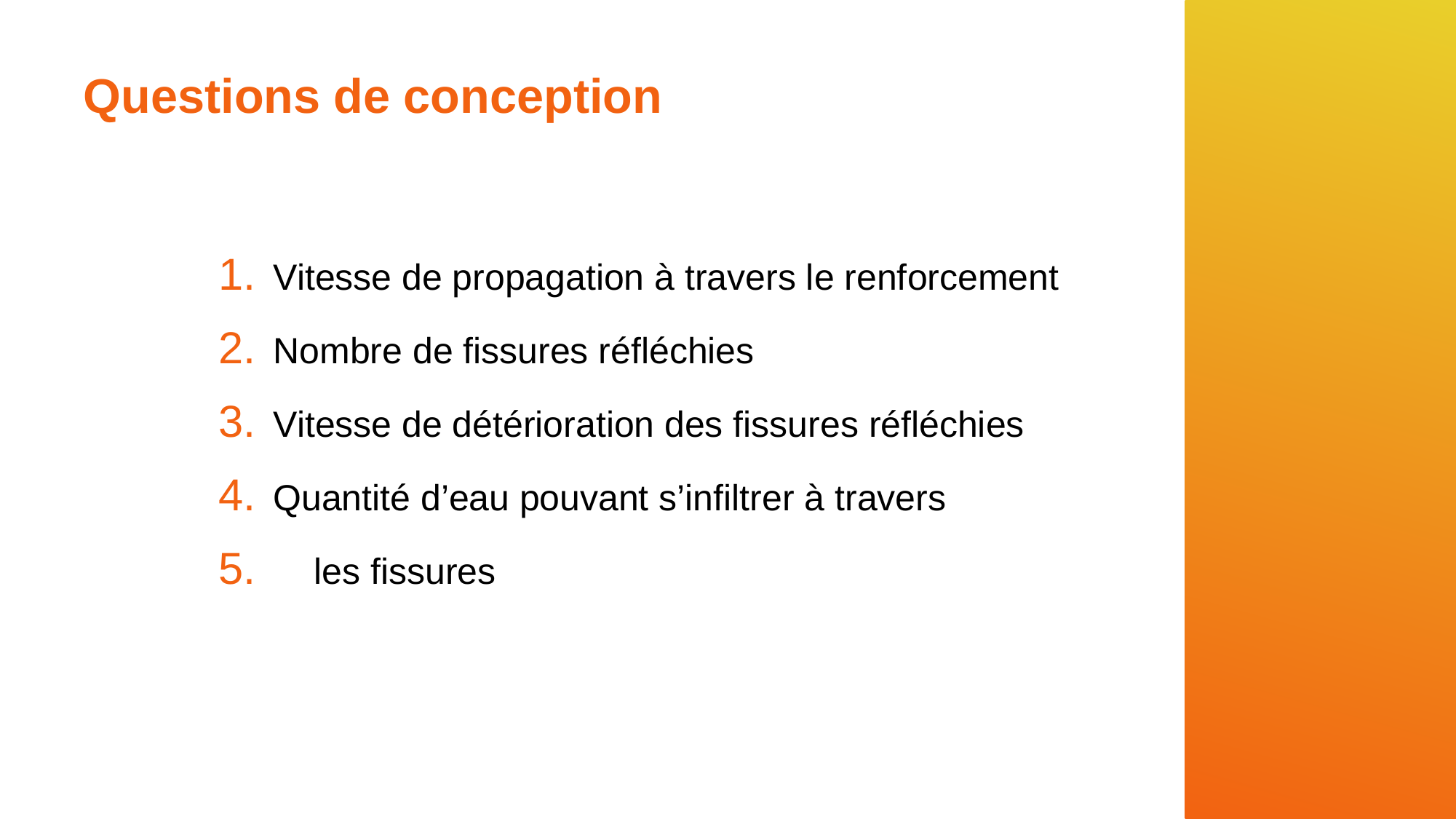

# Questions de conception
Vitesse de propagation à travers le renforcement
Nombre de fissures réfléchies
Vitesse de détérioration des fissures réfléchies
Quantité d’eau pouvant s’infiltrer à travers
    les fissures